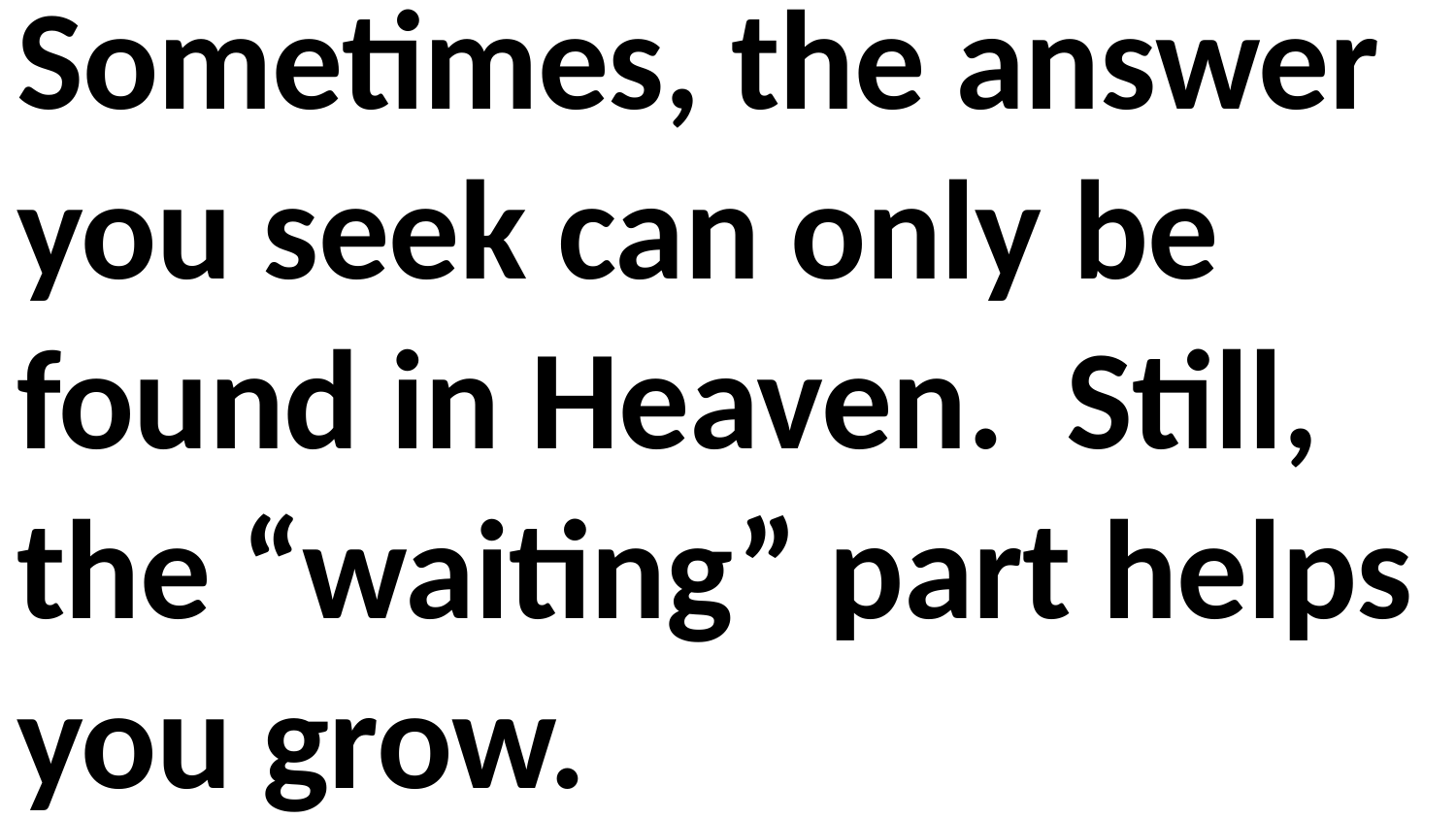

Sometimes, the answer you seek can only be found in Heaven.  Still, the “waiting” part helps you grow.